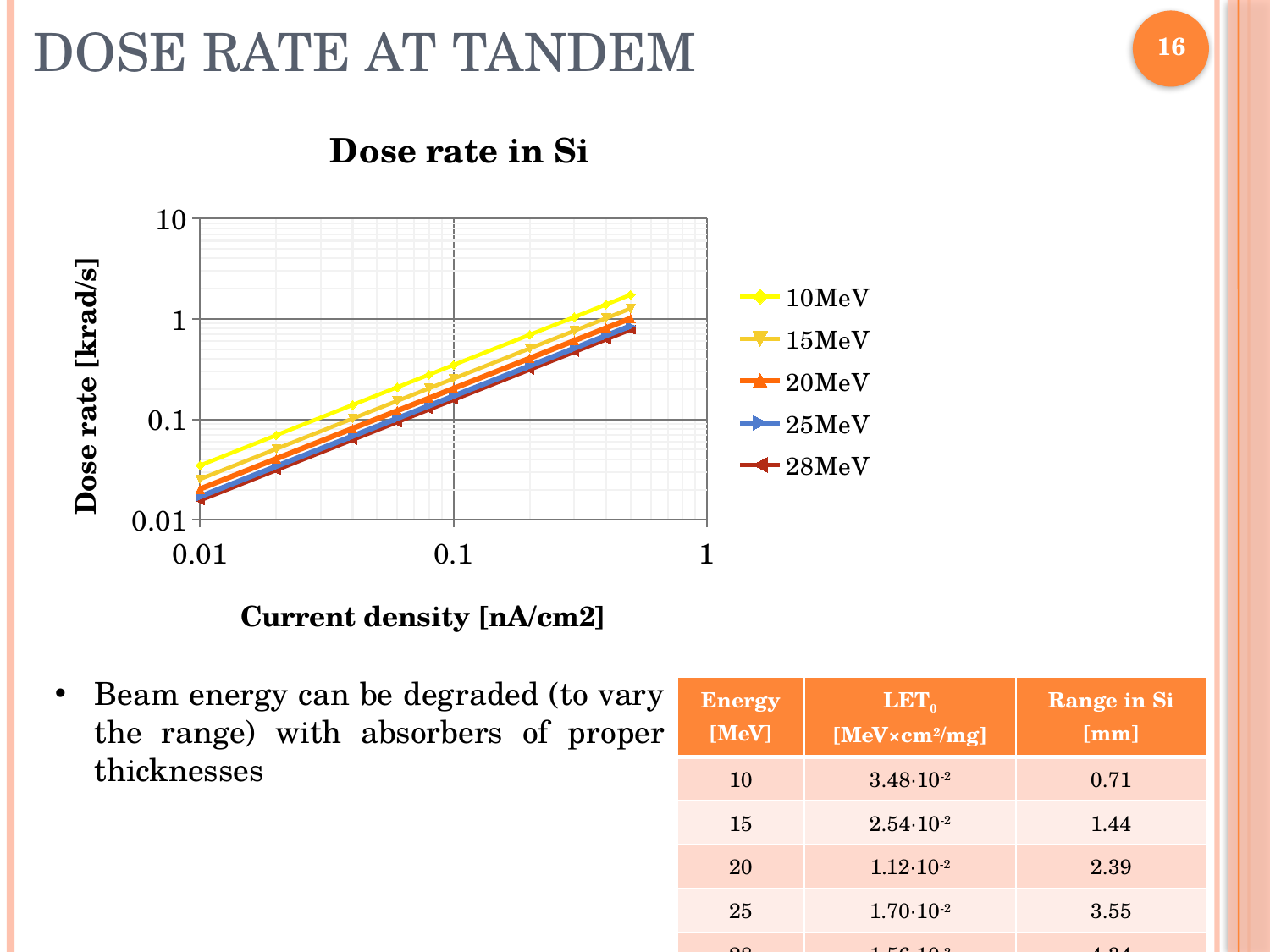

# Dose rate at TANDEM
16

### Chart: Dose rate in Si

| Category | 10MeV | 15MeV | 20MeV | 25MeV | 28MeV |
|---|---|---|---|---|---|
Beam energy can be degraded (to vary the range) with absorbers of proper thicknesses
| Energy [MeV] | LET0 [MeV×cm2/mg] | Range in Si [mm] |
| --- | --- | --- |
| 10 | 3.48∙10-2 | 0.71 |
| 15 | 2.54∙10-2 | 1.44 |
| 20 | 1.12∙10-2 | 2.39 |
| 25 | 1.70∙10-2 | 3.55 |
| 28 | 1.56∙10-2 | 4.34 |